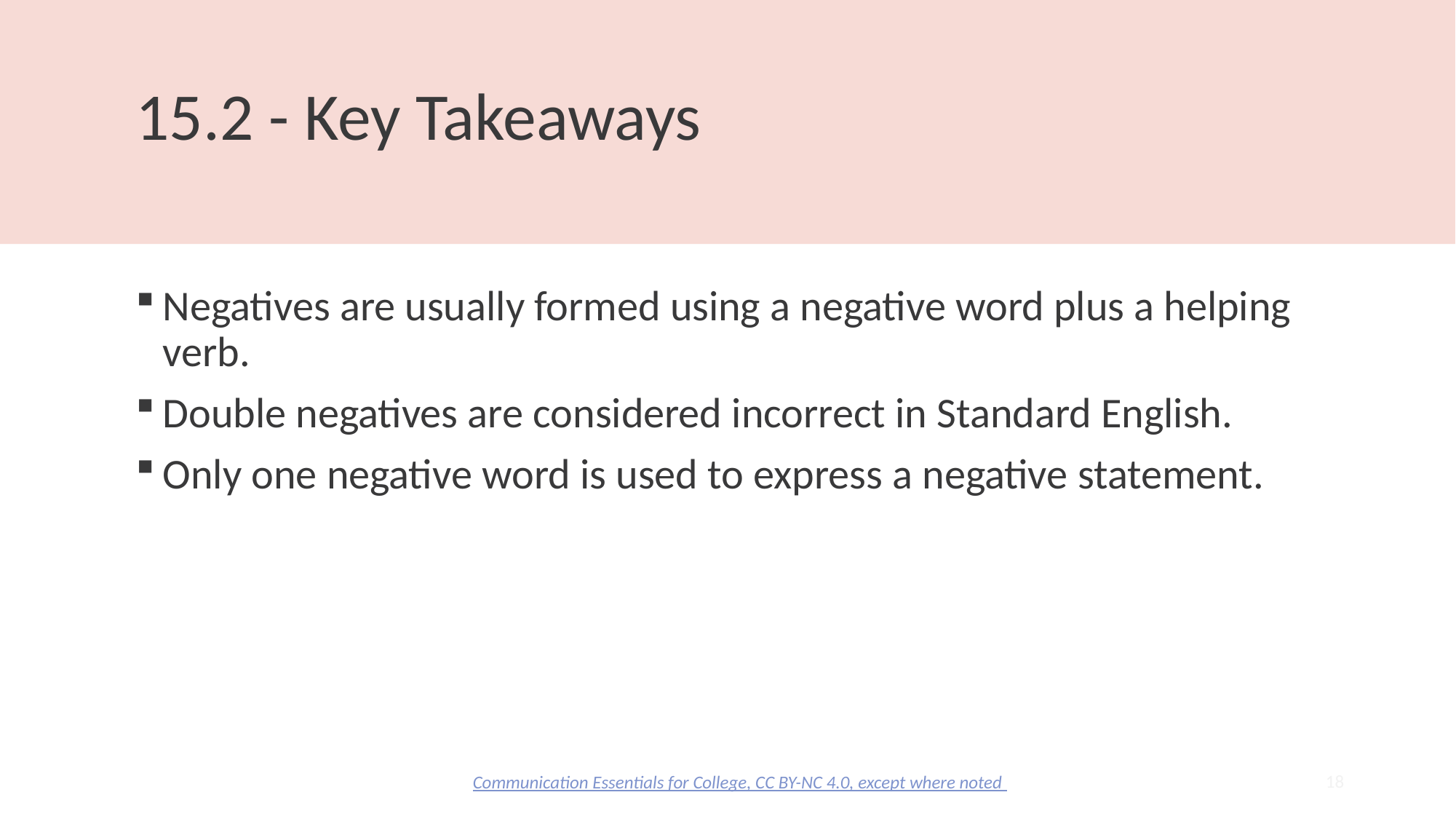

# 15.2 - Key Takeaways
Negatives are usually formed using a negative word plus a helping verb.
Double negatives are considered incorrect in Standard English.
Only one negative word is used to express a negative statement.
18
Communication Essentials for College, CC BY-NC 4.0, except where noted